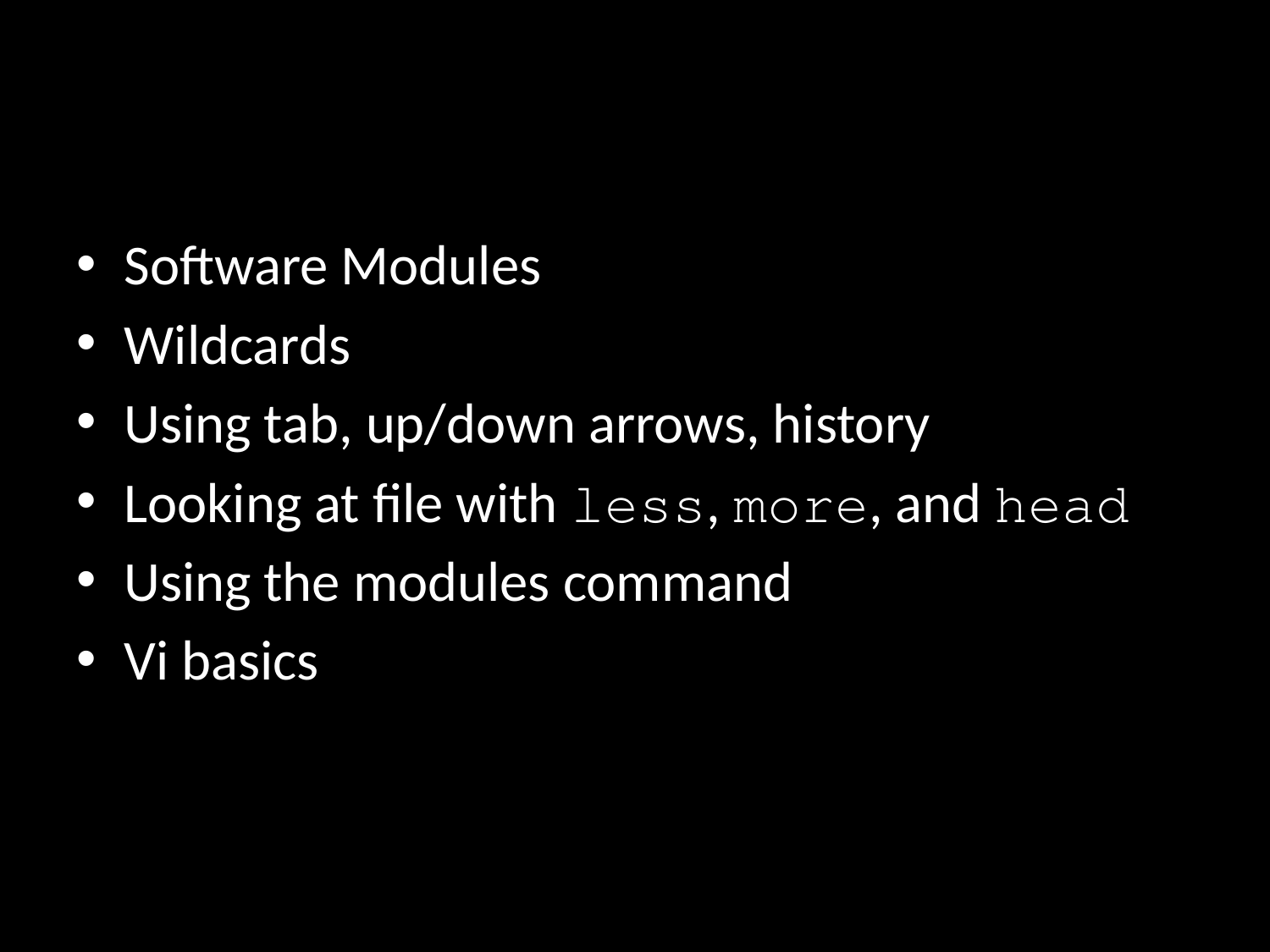

#
Software Modules
Wildcards
Using tab, up/down arrows, history
Looking at file with less, more, and head
Using the modules command
Vi basics